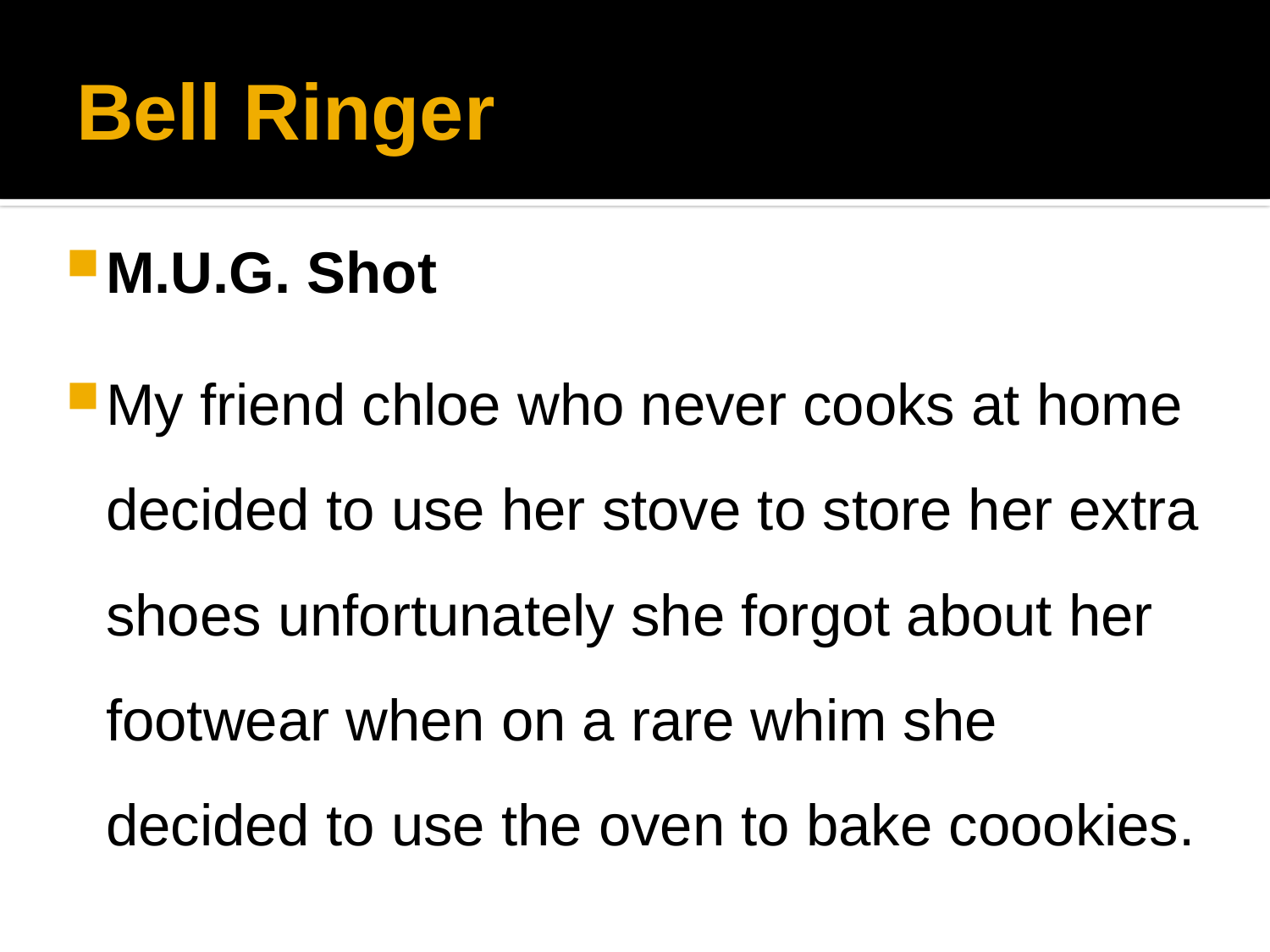

# Bell Ringer
M.U.G. Shot

My friend chloe who never cooks at home decided to use her stove to store her extra shoes unfortunately she forgot about her footwear when on a rare whim she decided to use the oven to bake coookies.